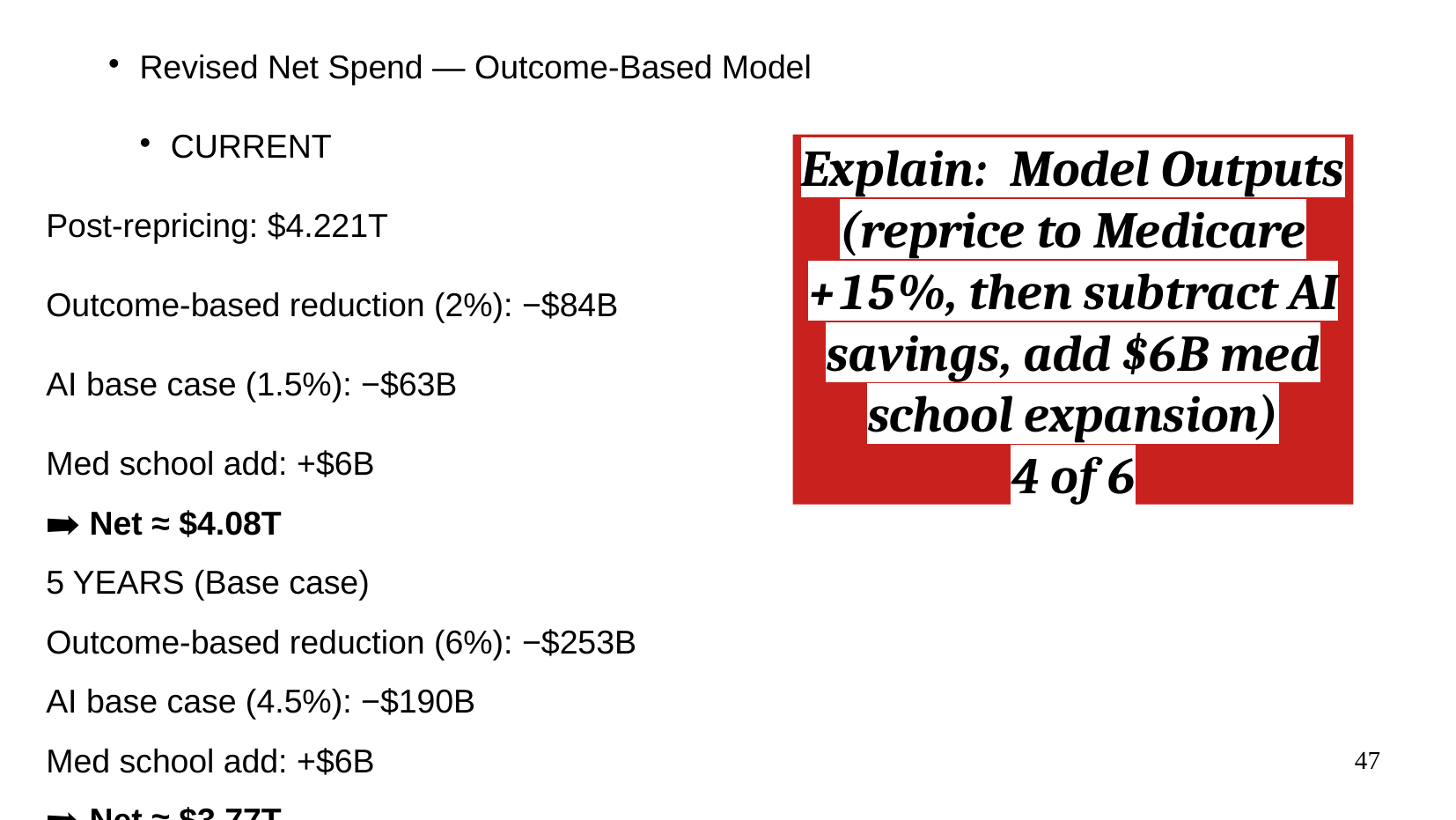

Revised Net Spend — Outcome-Based Model
CURRENT
Post-repricing: $4.221T
Outcome-based reduction (2%): −$84B
AI base case (1.5%): −$63B
Med school add: +$6B
➡ Net ≈ $4.08T
5 YEARS (Base case)
Outcome-based reduction (6%): −$253B
AI base case (4.5%): −$190B
Med school add: +$6B
➡ Net ≈ $3.77T
Explain:  Model Outputs (reprice to Medicare +15%, then subtract AI savings, add $6B med school expansion)
4 of 6
47